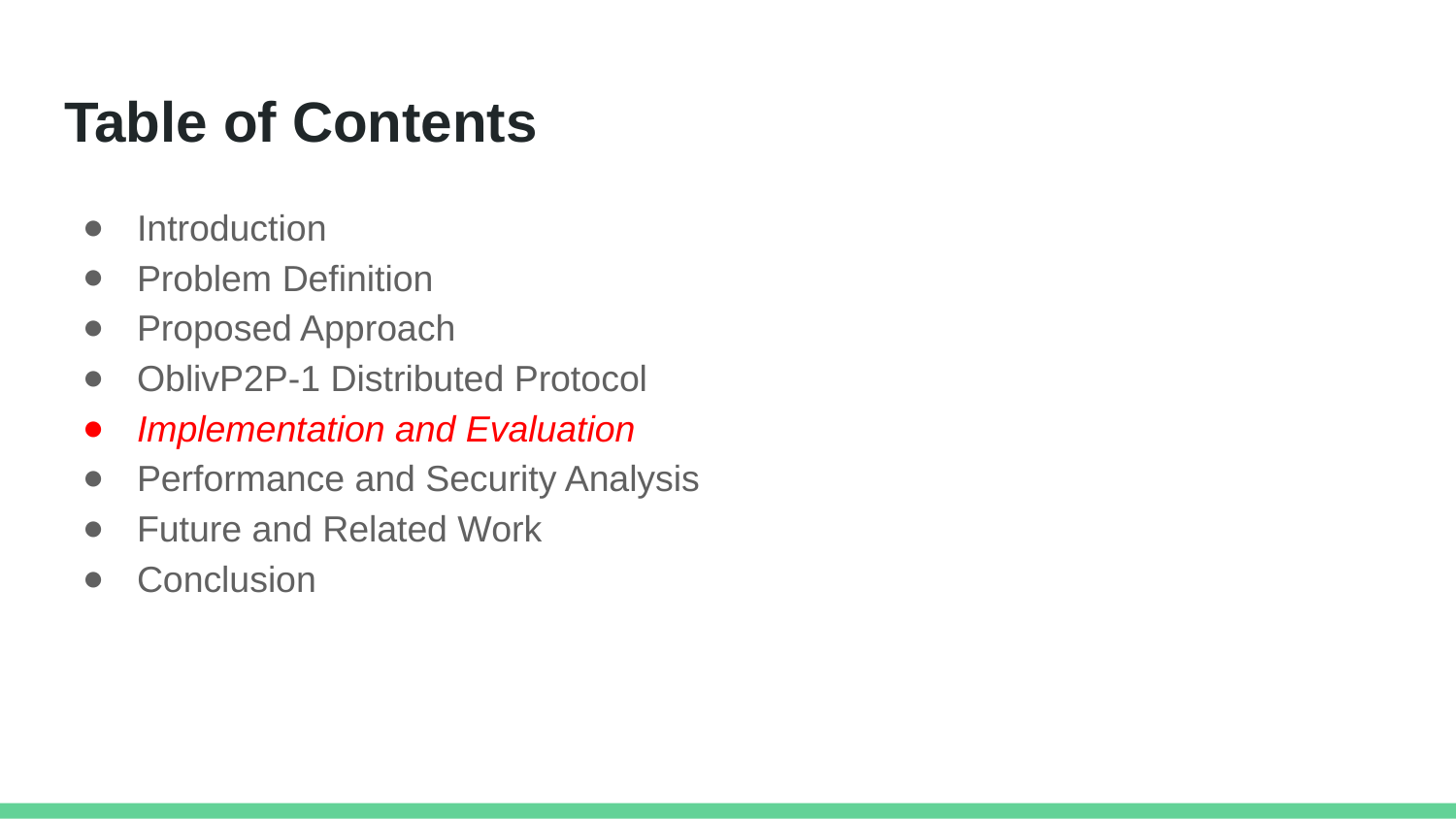

# Table of Contents
Introduction
Problem Definition
Proposed Approach
OblivP2P-1 Distributed Protocol
Implementation and Evaluation
Performance and Security Analysis
Future and Related Work
Conclusion